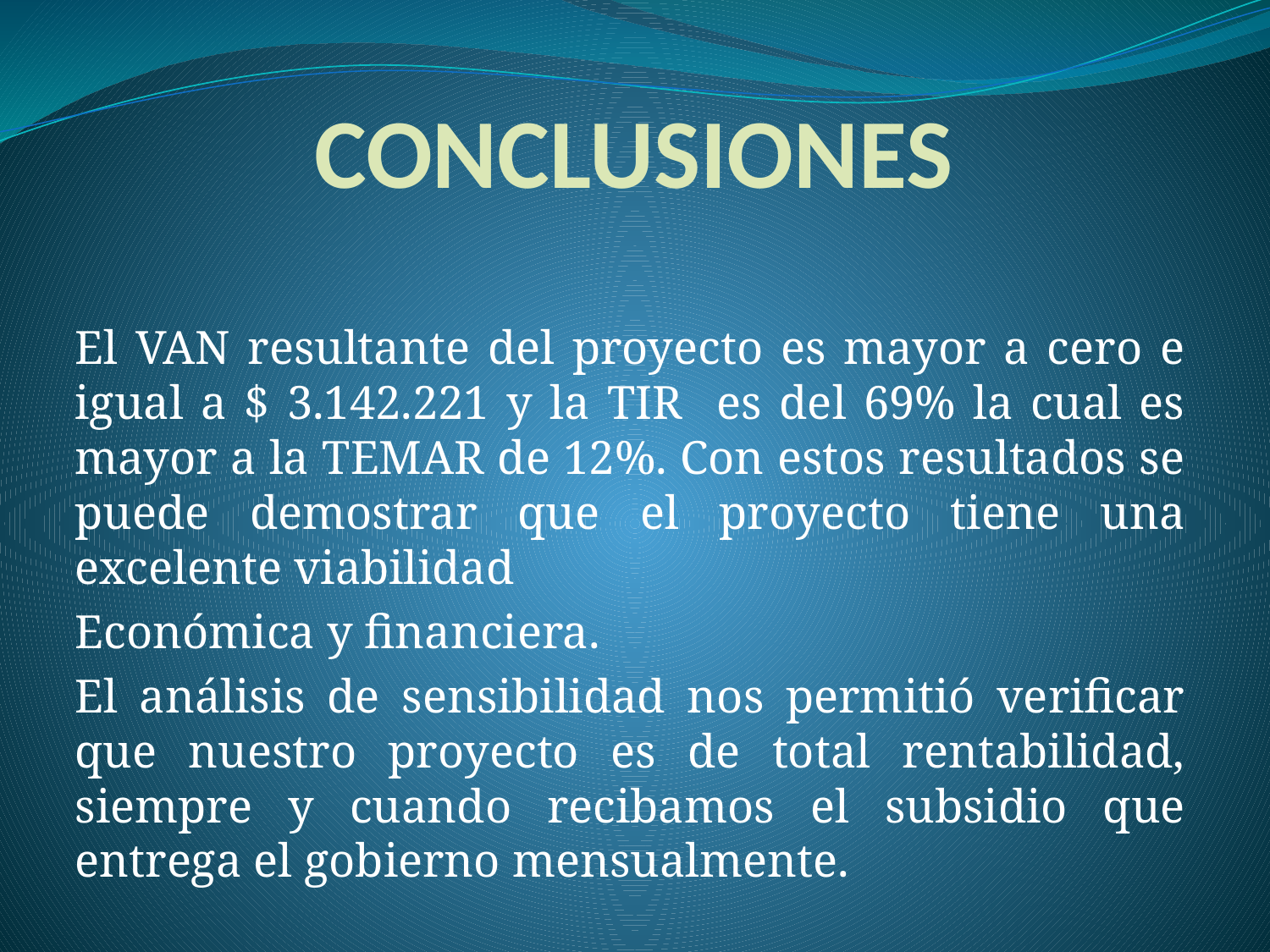

# CONCLUSIONES
El VAN resultante del proyecto es mayor a cero e igual a $ 3.142.221 y la TIR  es del 69% la cual es mayor a la TEMAR de 12%. Con estos resultados se puede demostrar que el proyecto tiene una excelente viabilidad
Económica y financiera.
El análisis de sensibilidad nos permitió verificar que nuestro proyecto es de total rentabilidad, siempre y cuando recibamos el subsidio que entrega el gobierno mensualmente.